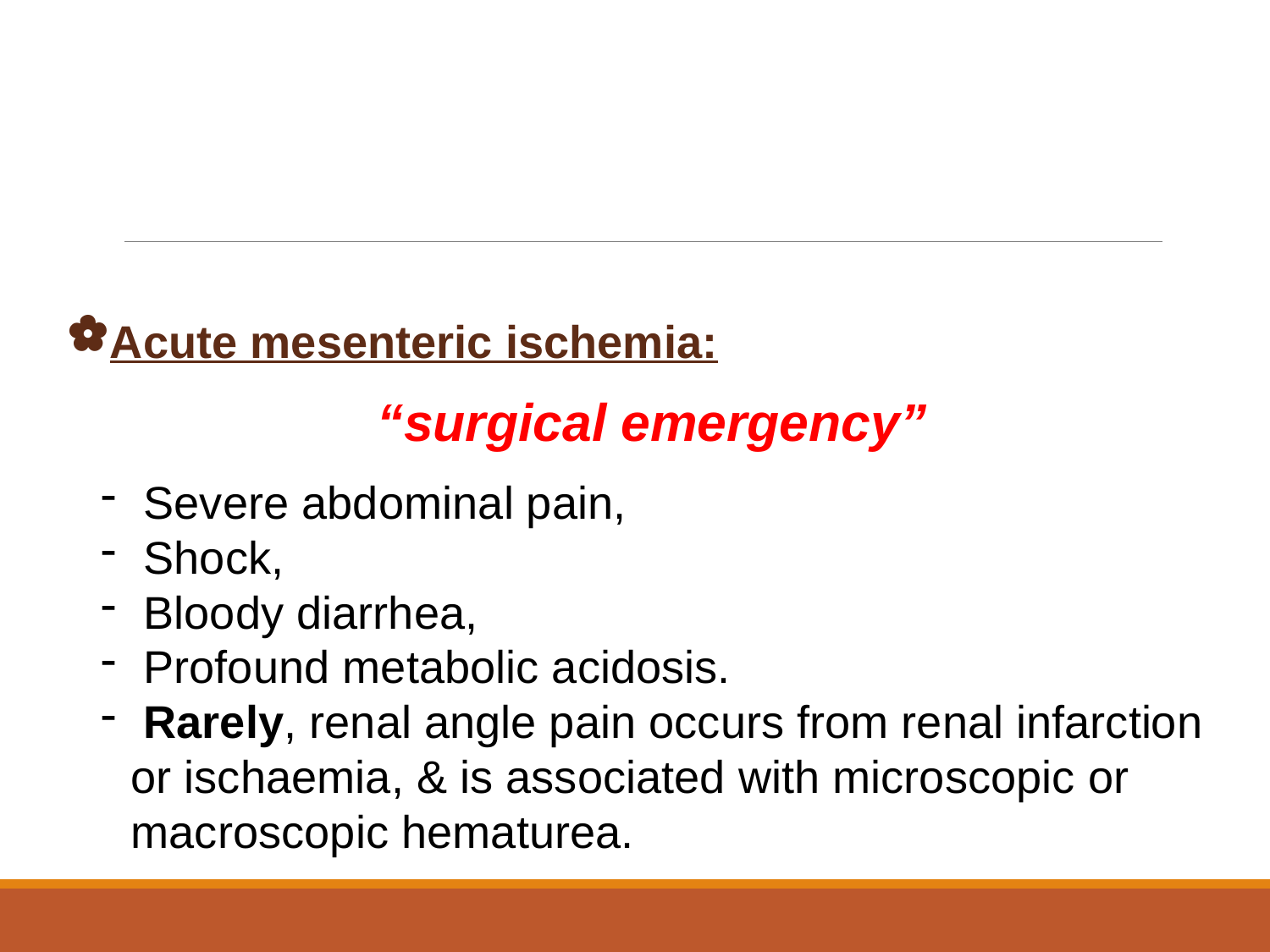

Acute mesenteric ischemia:

 “surgical emergency”

 Severe abdominal pain,
 Shock,
 Bloody diarrhea,
 Profound metabolic acidosis.
 Rarely, renal angle pain occurs from renal infarction or ischaemia, & is associated with microscopic or macroscopic hematurea.